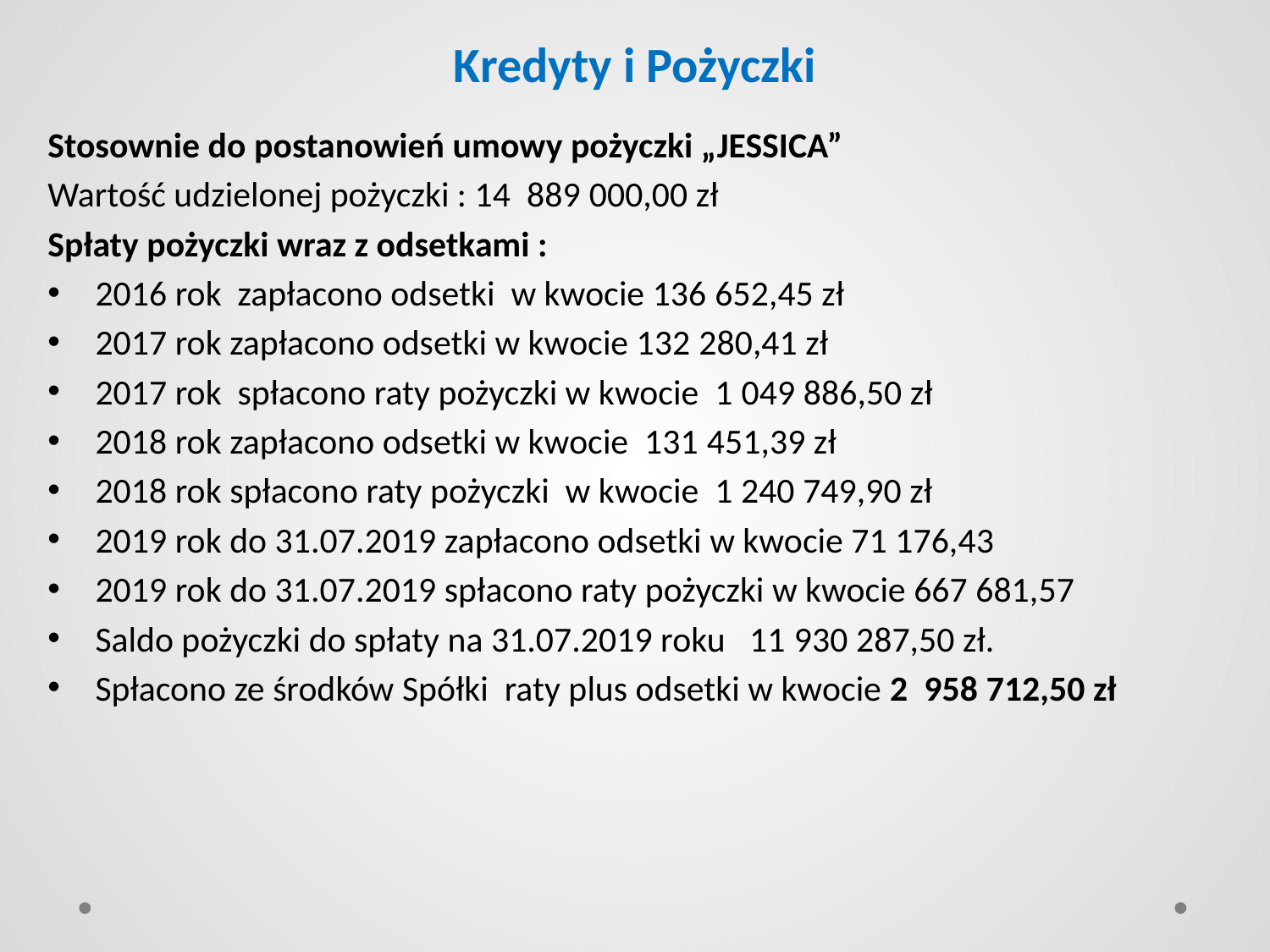

# Kredyty i Pożyczki
Stosownie do postanowień umowy pożyczki „JESSICA”
Wartość udzielonej pożyczki : 14  889 000,00 zł
Spłaty pożyczki wraz z odsetkami :
2016 rok  zapłacono odsetki  w kwocie 136 652,45 zł
2017 rok zapłacono odsetki w kwocie 132 280,41 zł
2017 rok  spłacono raty pożyczki w kwocie  1 049 886,50 zł
2018 rok zapłacono odsetki w kwocie  131 451,39 zł
2018 rok spłacono raty pożyczki  w kwocie  1 240 749,90 zł
2019 rok do 31.07.2019 zapłacono odsetki w kwocie 71 176,43
2019 rok do 31.07.2019 spłacono raty pożyczki w kwocie 667 681,57
Saldo pożyczki do spłaty na 31.07.2019 roku   11 930 287,50 zł.
Spłacono ze środków Spółki  raty plus odsetki w kwocie 2  958 712,50 zł